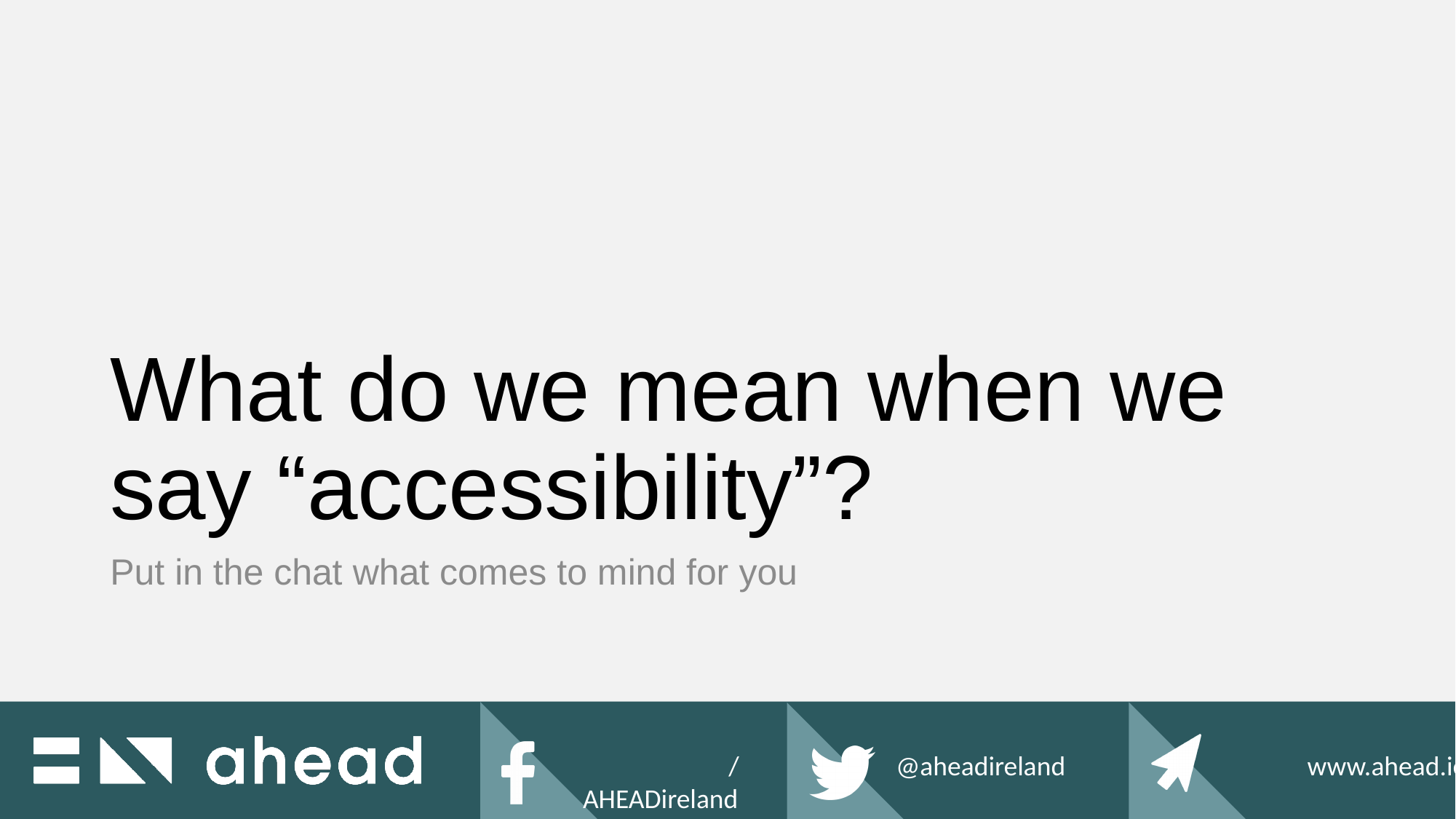

# What do we mean when we say “accessibility”?
Put in the chat what comes to mind for you